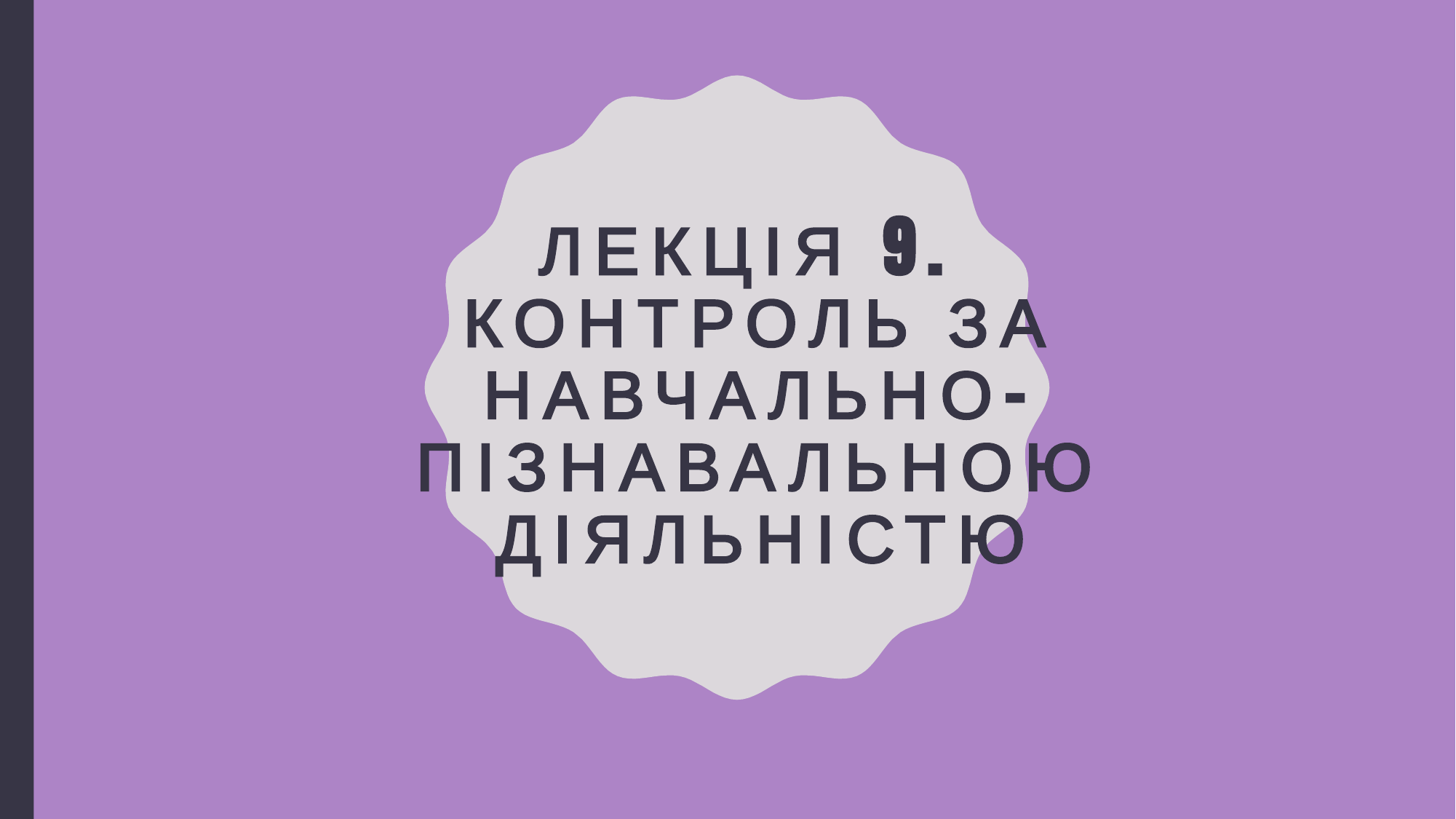

# Лекція 9. Контроль за навчально-пізнавальною діяльністю